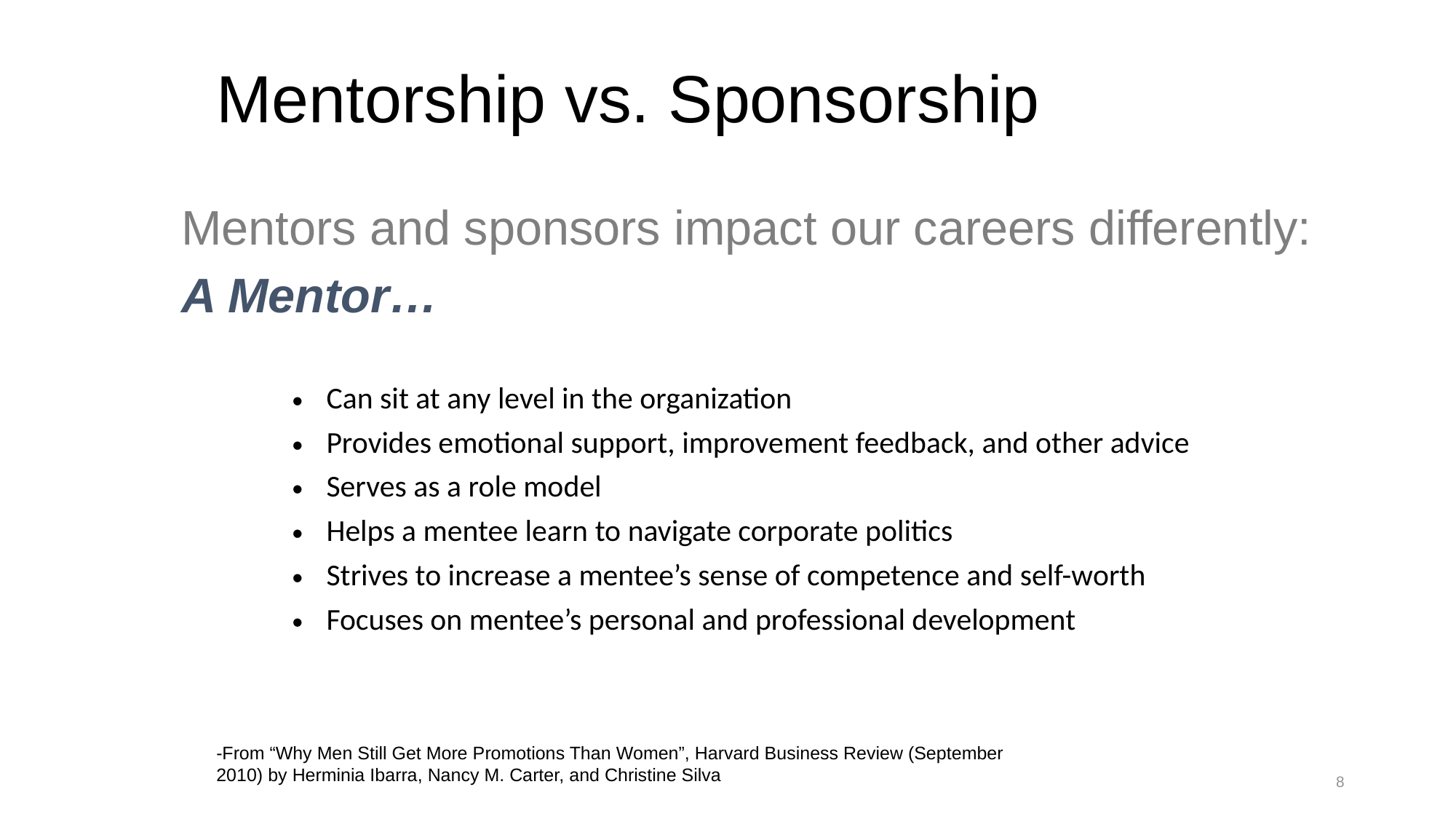

# Mentorship vs. Sponsorship
Mentors and sponsors impact our careers differently:
A Mentor…
| Can sit at any level in the organization |
| --- |
| Provides emotional support, improvement feedback, and other advice |
| Serves as a role model |
| Helps a mentee learn to navigate corporate politics |
| Strives to increase a mentee’s sense of competence and self-worth |
| Focuses on mentee’s personal and professional development |
-From “Why Men Still Get More Promotions Than Women”, Harvard Business Review (September 2010) by Herminia Ibarra, Nancy M. Carter, and Christine Silva
8